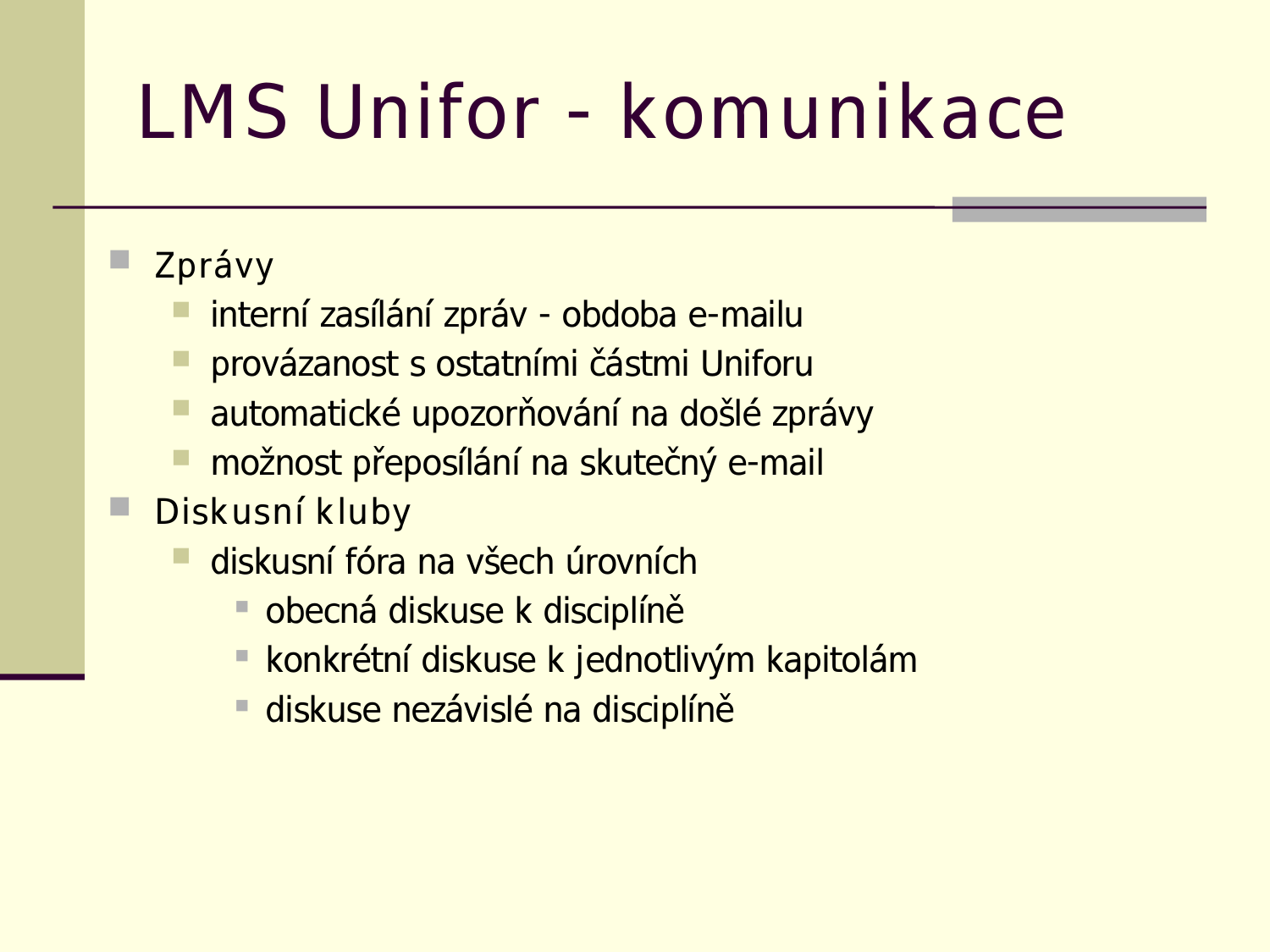

# LMS Unifor - komunikace
Zprávy
interní zasílání zpráv - obdoba e-mailu
provázanost s ostatními částmi Uniforu
automatické upozorňování na došlé zprávy
možnost přeposílání na skutečný e-mail
Diskusní kluby
diskusní fóra na všech úrovních
obecná diskuse k disciplíně
konkrétní diskuse k jednotlivým kapitolám
diskuse nezávislé na disciplíně